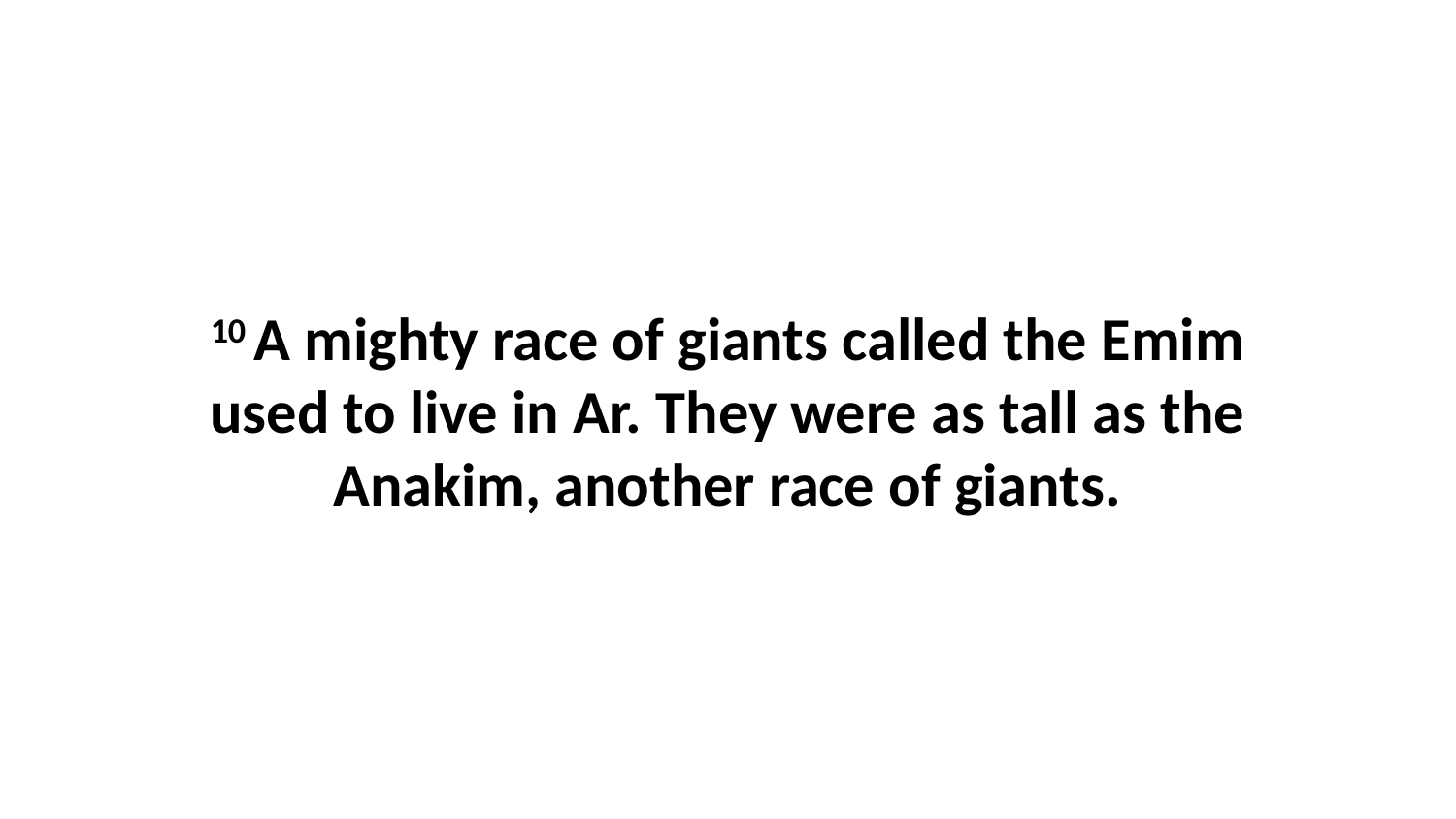

10 A mighty race of giants called the Emim used to live in Ar. They were as tall as the Anakim, another race of giants.